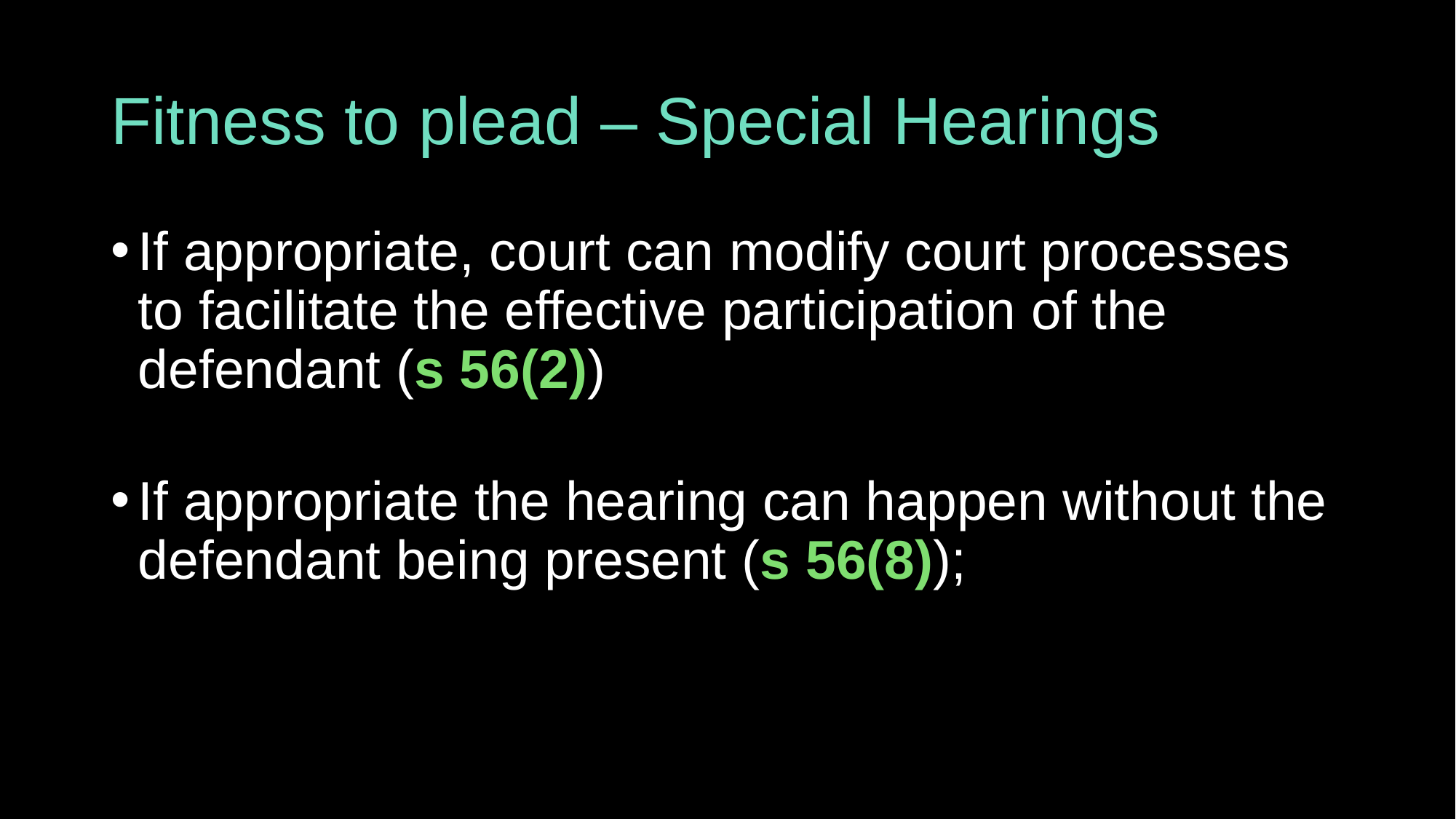

# Fitness to plead – Special Hearings
If appropriate, court can modify court processes to facilitate the effective participation of the defendant (s 56(2))
If appropriate the hearing can happen without the defendant being present (s 56(8));